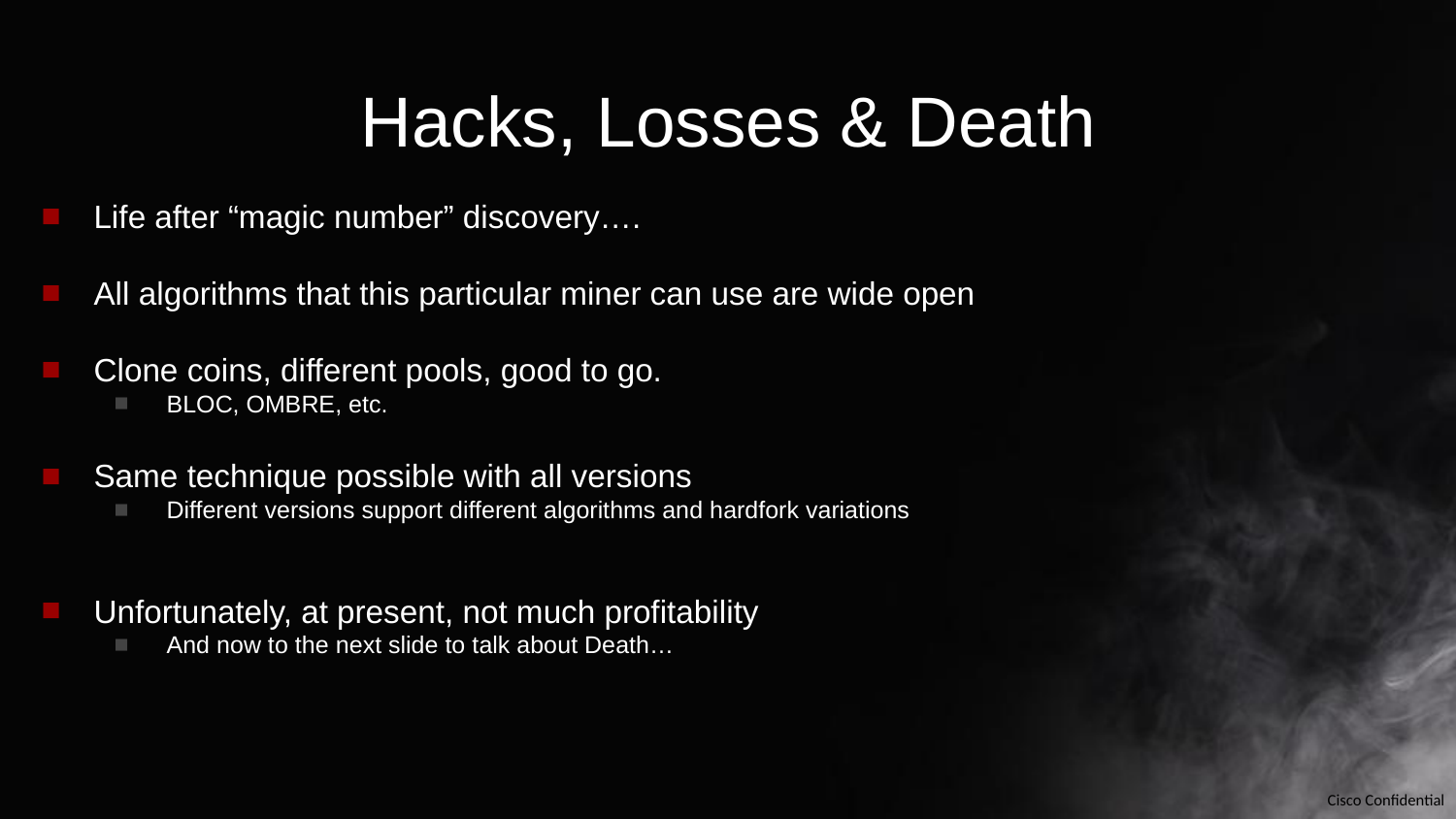

# Hacks, Losses & Death

Life after “magic number” discovery….
All algorithms that this particular miner can use are wide open
Clone coins, different pools, good to go.
BLOC, OMBRE, etc.
Same technique possible with all versions
Different versions support different algorithms and hardfork variations

Unfortunately, at present, not much profitability
And now to the next slide to talk about Death…